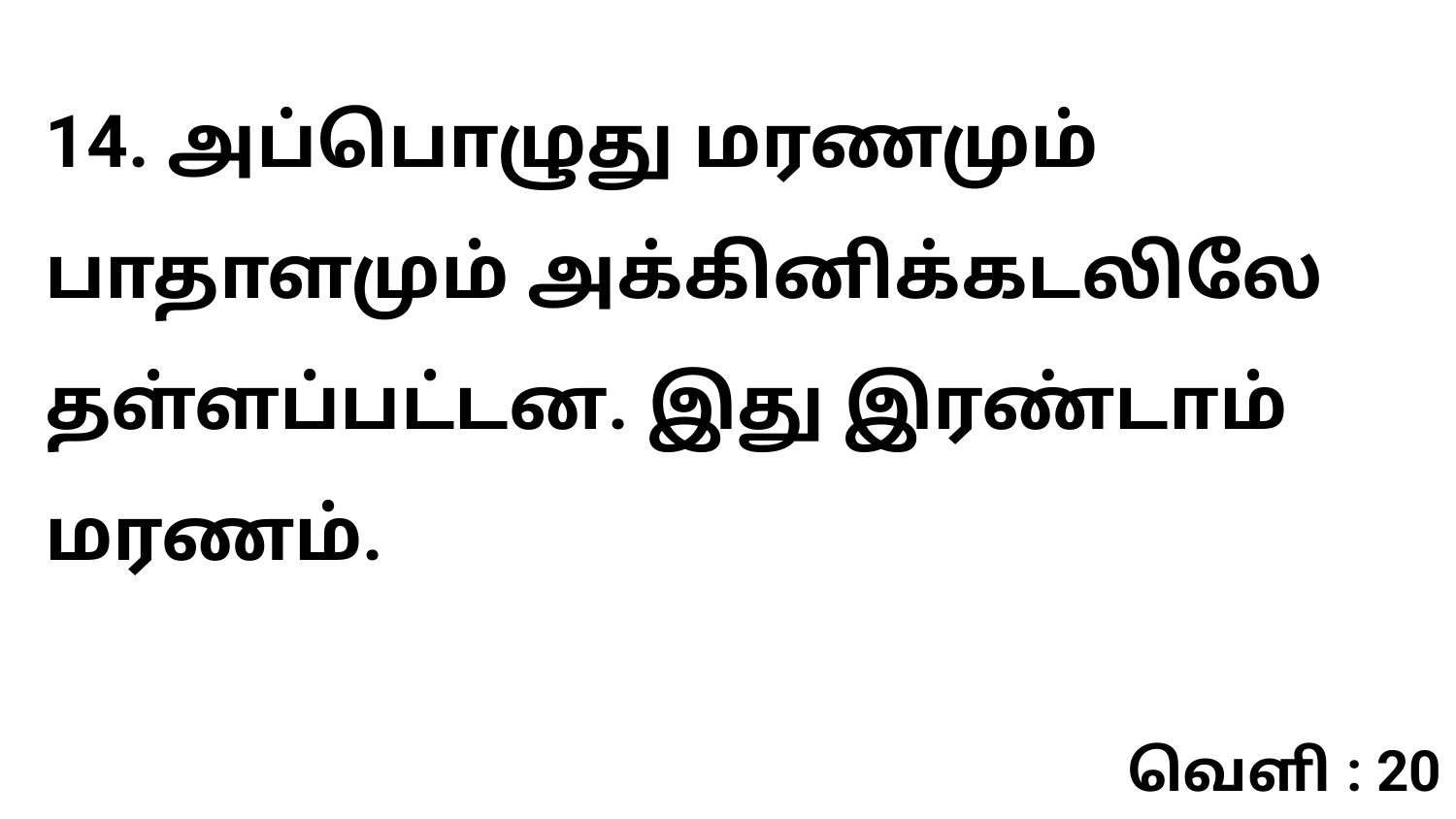

14. அப்பொழுது மரணமும் பாதாளமும் அக்கினிக்கடலிலே தள்ளப்பட்டன. இது இரண்டாம் மரணம்.
வெளி : 20